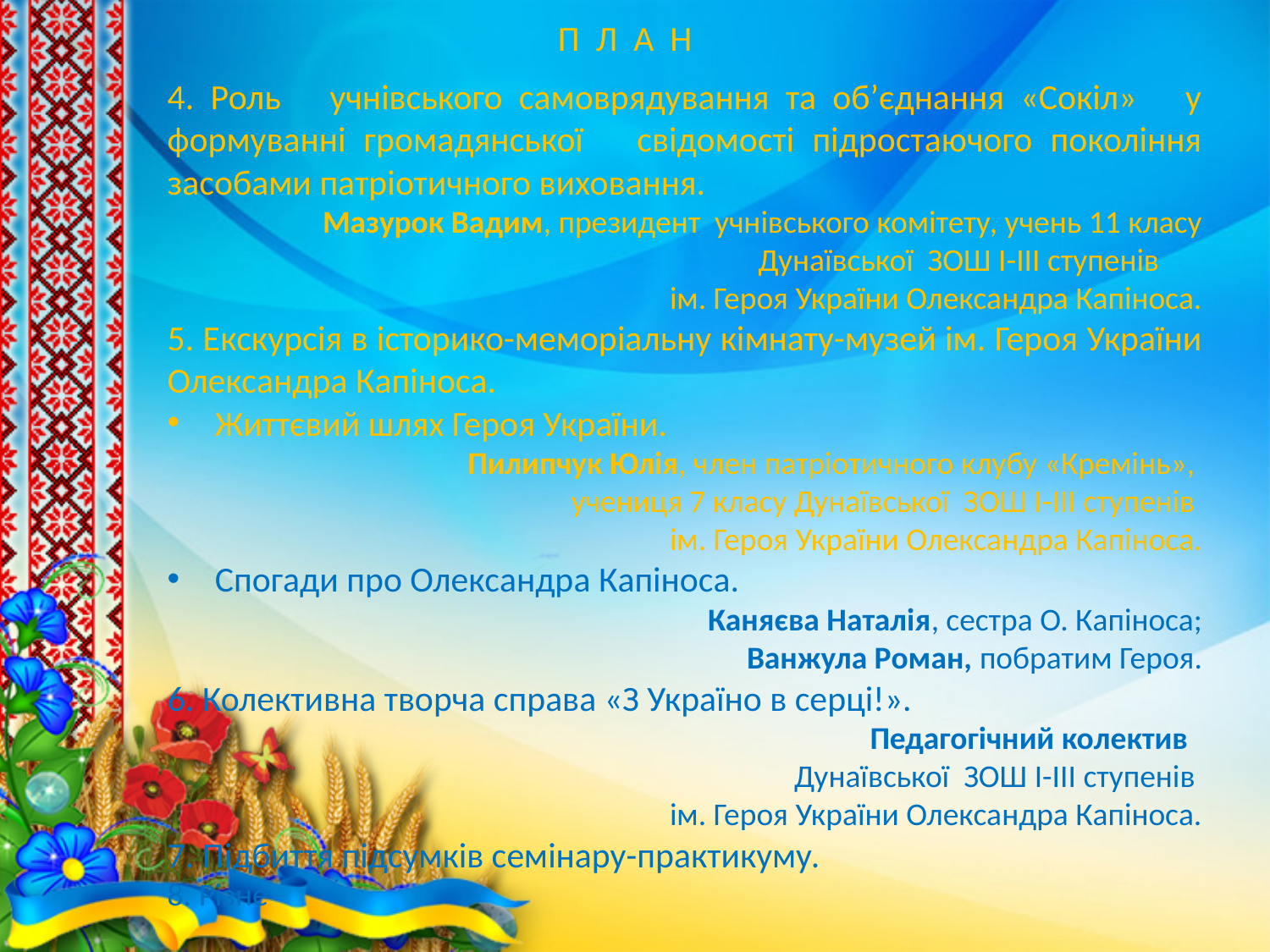

П  Л  А  Н
4. Роль   учнівського самоврядування та обʼєднання «Сокіл»   у формуванні громадянської   свідомості підростаючого покоління засобами патріотичного виховання.
Мазурок Вадим, президент  учнівського комітету, учень 11 класу Дунаївської  ЗОШ І-ІІІ ступенів
ім. Героя України Олександра Капіноса.
5. Екскурсія в історико-меморіальну кімнату-музей ім. Героя України Олександра Капіноса.
Життєвий шлях Героя України.
Пилипчук Юлія, член патріотичного клубу «Кремінь»,
учениця 7 класу Дунаївської  ЗОШ І-ІІІ ступенів
ім. Героя України Олександра Капіноса.
Спогади про Олександра Капіноса.
Каняєва Наталія, сестра О. Капіноса;
Ванжула Роман, побратим Героя.
6. Колективна творча справа «З Україно в серці!».
Педагогічний колектив
Дунаївської  ЗОШ І-ІІІ ступенів
ім. Героя України Олександра Капіноса.
7. Підбиття підсумків семінару-практикуму.
8. Різне